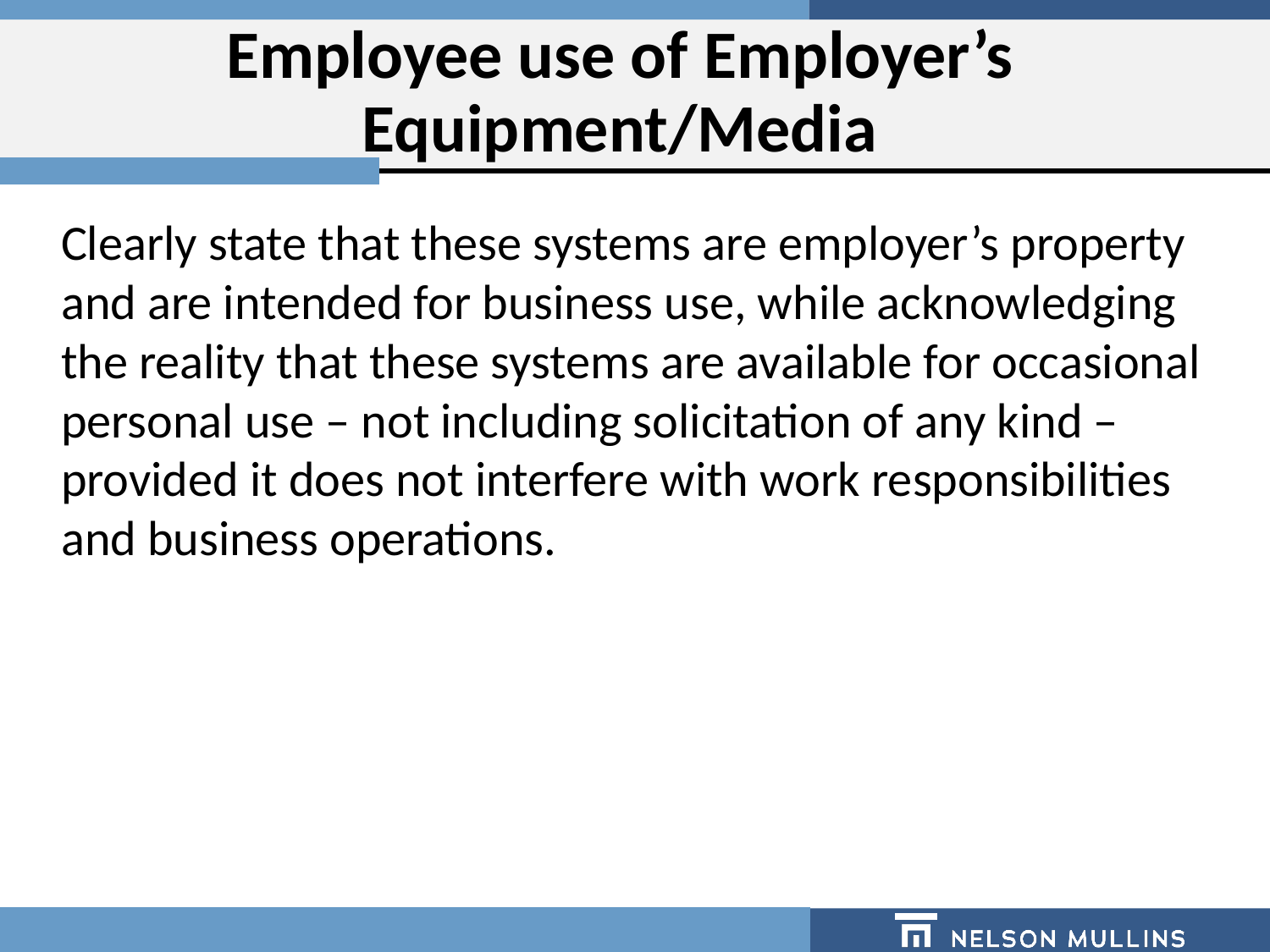

# Employee use of Employer’s Equipment/Media
Clearly state that these systems are employer’s property and are intended for business use, while acknowledging the reality that these systems are available for occasional personal use – not including solicitation of any kind – provided it does not interfere with work responsibilities and business operations.